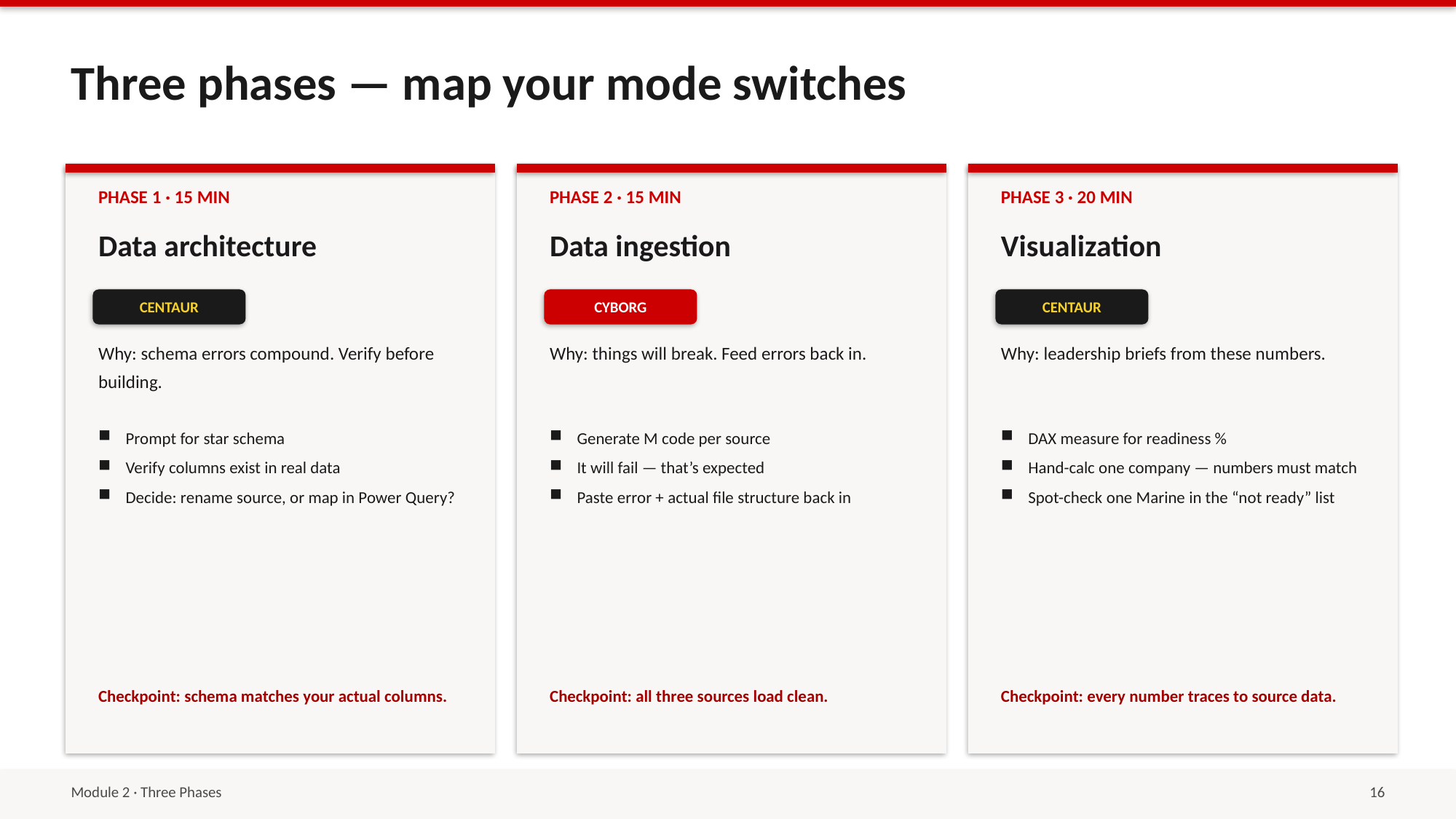

Three phases — map your mode switches

PHASE 1 · 15 MIN
PHASE 2 · 15 MIN
PHASE 3 · 20 MIN
Data architecture
Data ingestion
Visualization
CENTAUR
CYBORG
CENTAUR
Why: schema errors compound. Verify before building.
Why: things will break. Feed errors back in.
Why: leadership briefs from these numbers.
Prompt for star schema
Verify columns exist in real data
Decide: rename source, or map in Power Query?
Generate M code per source
It will fail — that’s expected
Paste error + actual file structure back in
DAX measure for readiness %
Hand-calc one company — numbers must match
Spot-check one Marine in the “not ready” list
Checkpoint: schema matches your actual columns.
Checkpoint: all three sources load clean.
Checkpoint: every number traces to source data.

Module 2 · Three Phases
16